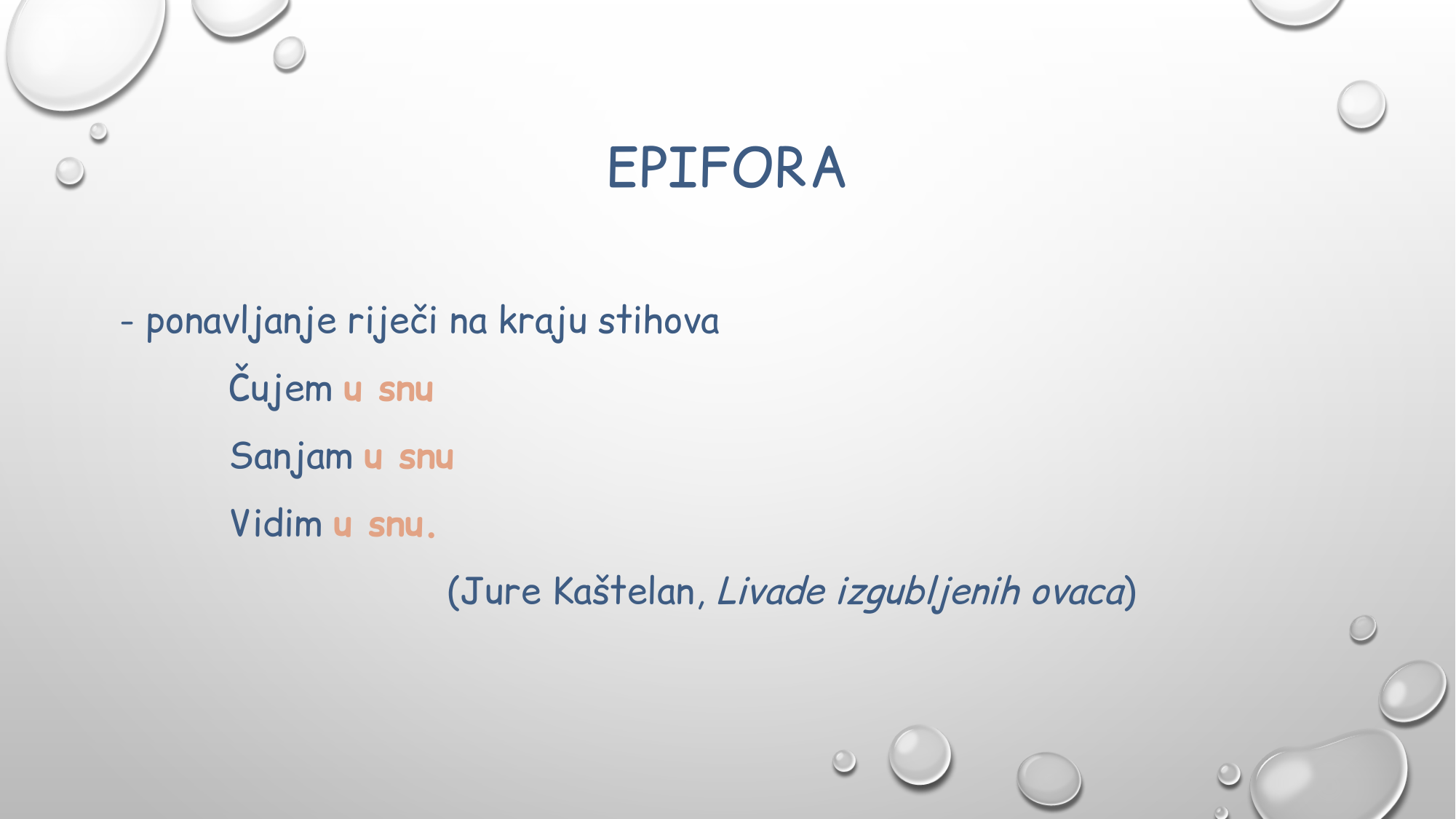

# EPIFORA
- ponavljanje riječi na kraju stihova
	Čujem u snu
	Sanjam u snu
	Vidim u snu.
			(Jure Kaštelan, Livade izgubljenih ovaca)